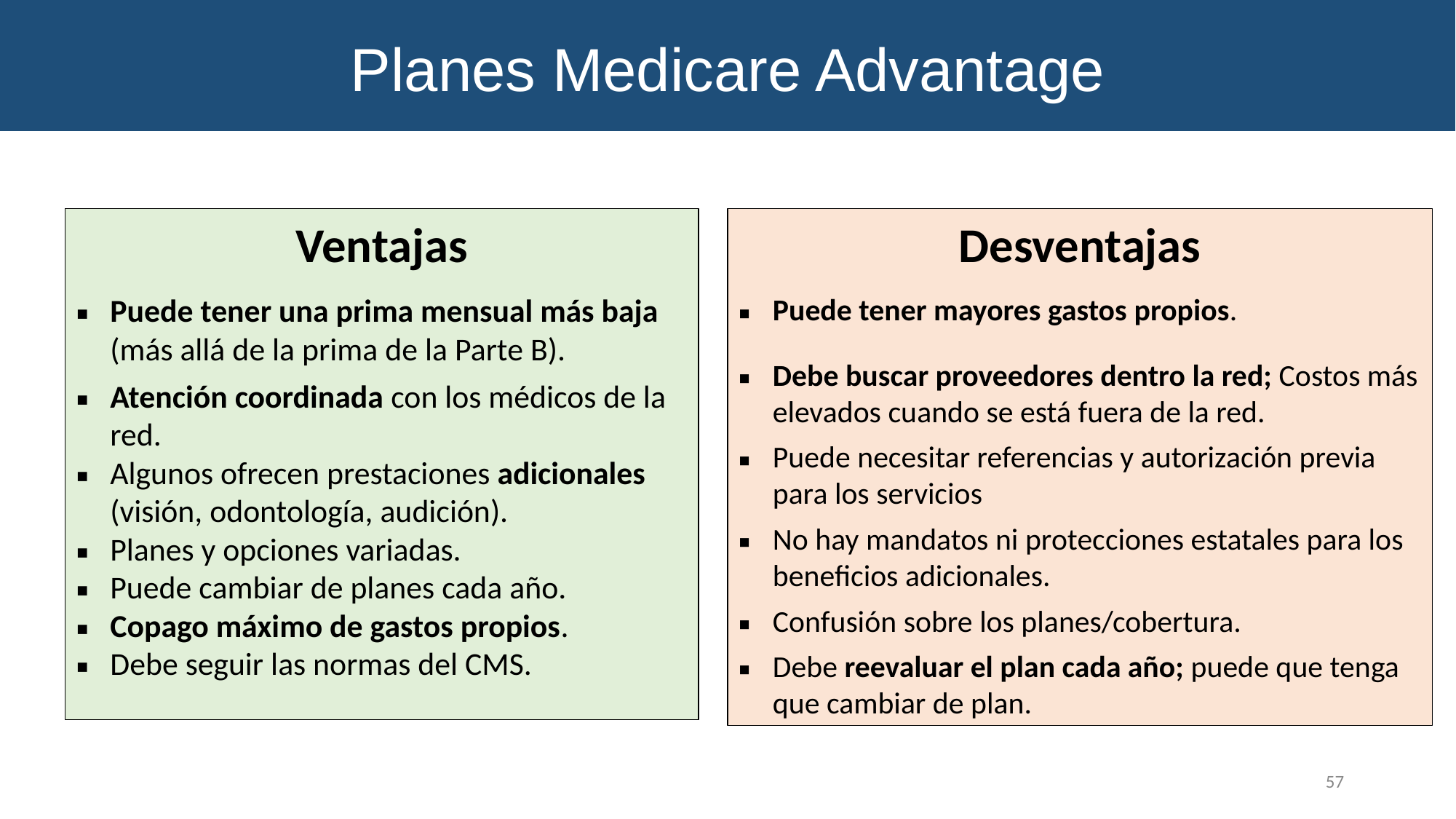

Planes Medicare Advantage

Ventajas
Puede tener una prima mensual más baja (más allá de la prima de la Parte B).
Atención coordinada con los médicos de la red.
Algunos ofrecen prestaciones adicionales (visión, odontología, audición).
Planes y opciones variadas.
Puede cambiar de planes cada año.
Copago máximo de gastos propios.
Debe seguir las normas del CMS.

Desventajas
Puede tener mayores gastos propios.
Debe buscar proveedores dentro la red; Costos más elevados cuando se está fuera de la red.
Puede necesitar referencias y autorización previa para los servicios
No hay mandatos ni protecciones estatales para los beneficios adicionales.
Confusión sobre los planes/cobertura.
Debe reevaluar el plan cada año; puede que tenga que cambiar de plan.
57